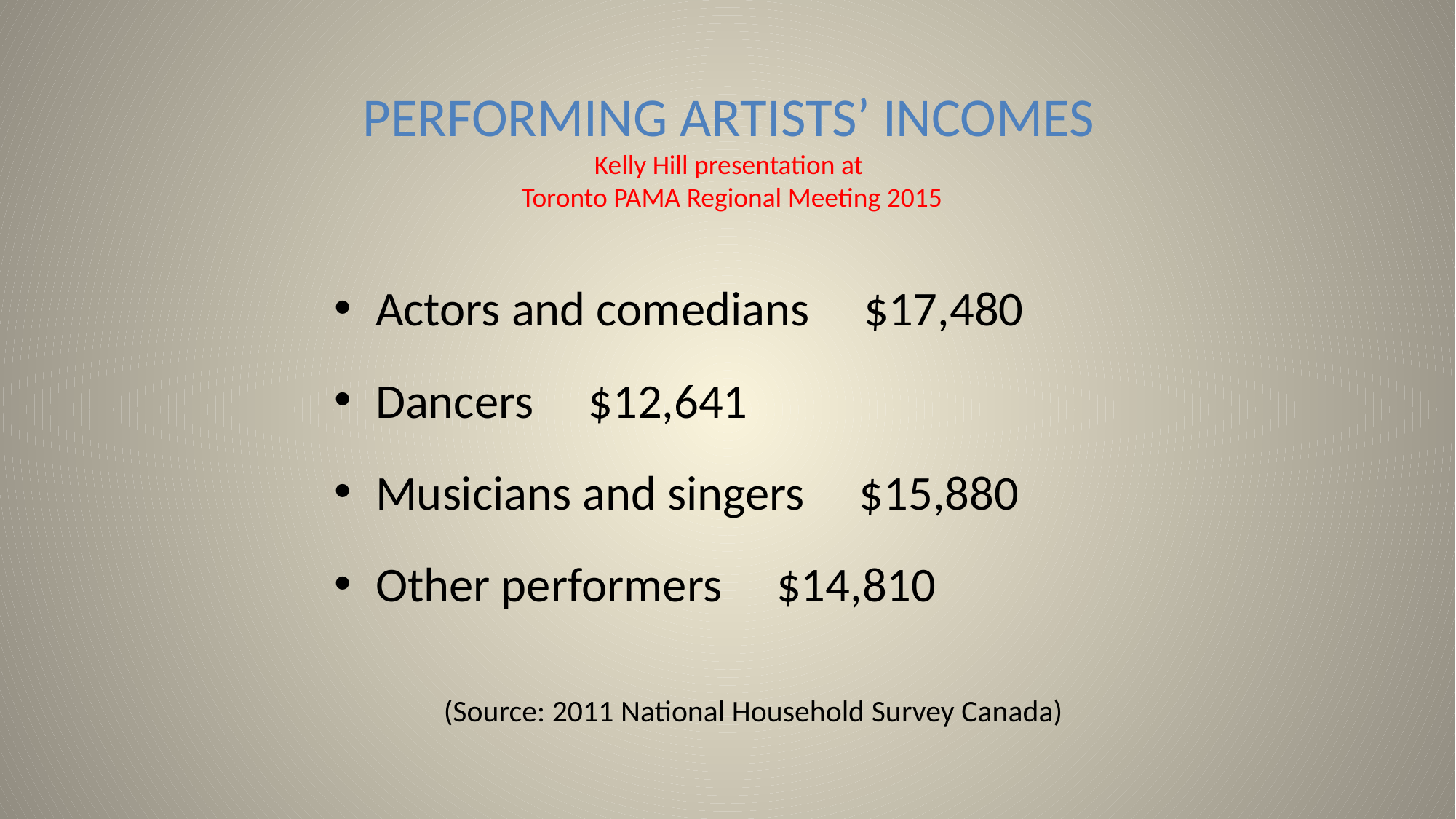

# PERFORMING ARTISTS’ INCOMES Kelly Hill presentation at Toronto PAMA Regional Meeting 2015
Actors and comedians     $17,480
Dancers     $12,641
Musicians and singers     $15,880
Other performers     $14,810

                    (Source: 2011 National Household Survey Canada)